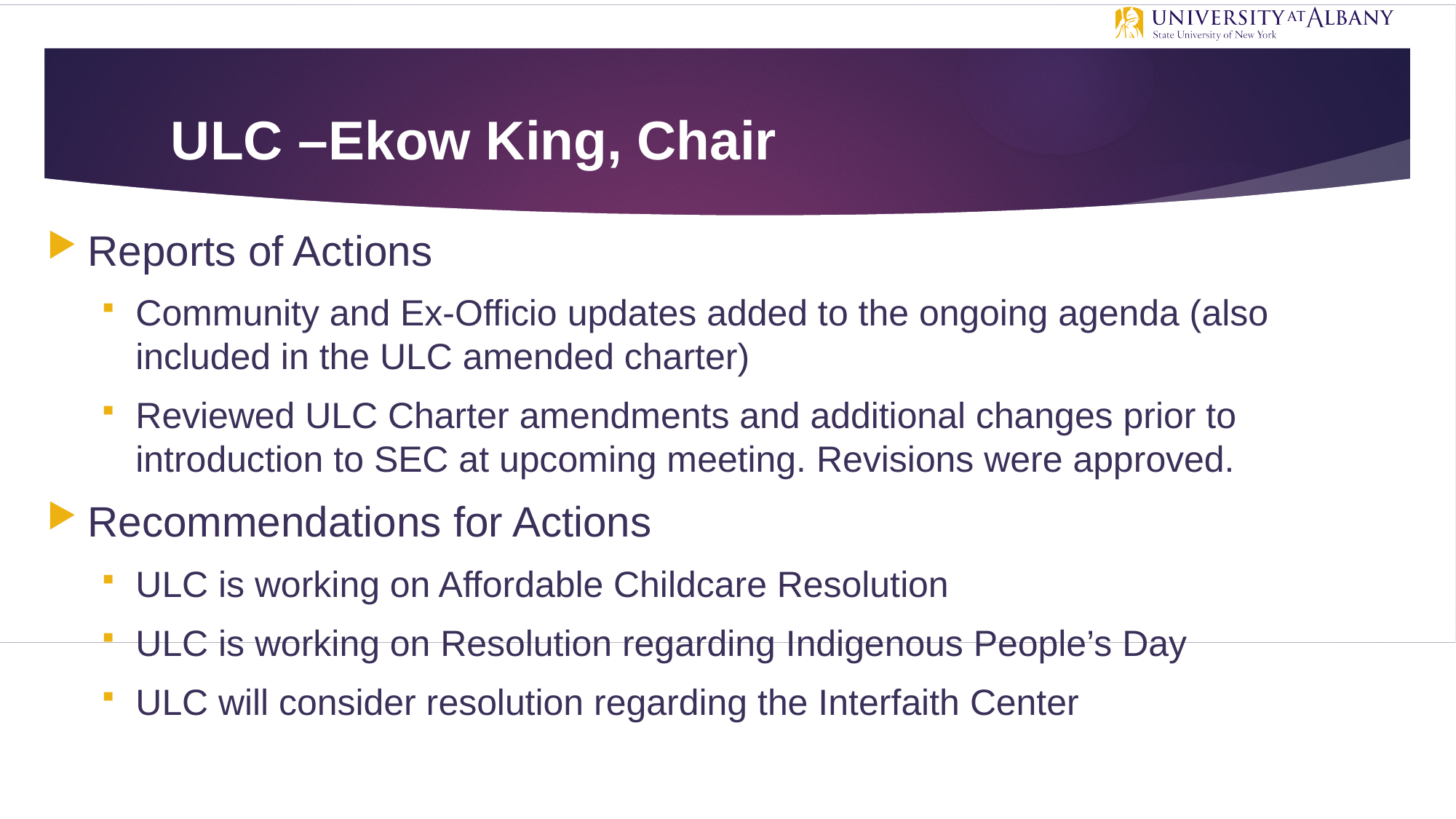

# ULC –Ekow King, Chair
Reports of Actions
Community and Ex-Officio updates added to the ongoing agenda (also included in the ULC amended charter)
Reviewed ULC Charter amendments and additional changes prior to introduction to SEC at upcoming meeting. Revisions were approved.
Recommendations for Actions
ULC is working on Affordable Childcare Resolution
ULC is working on Resolution regarding Indigenous People’s Day
ULC will consider resolution regarding the Interfaith Center